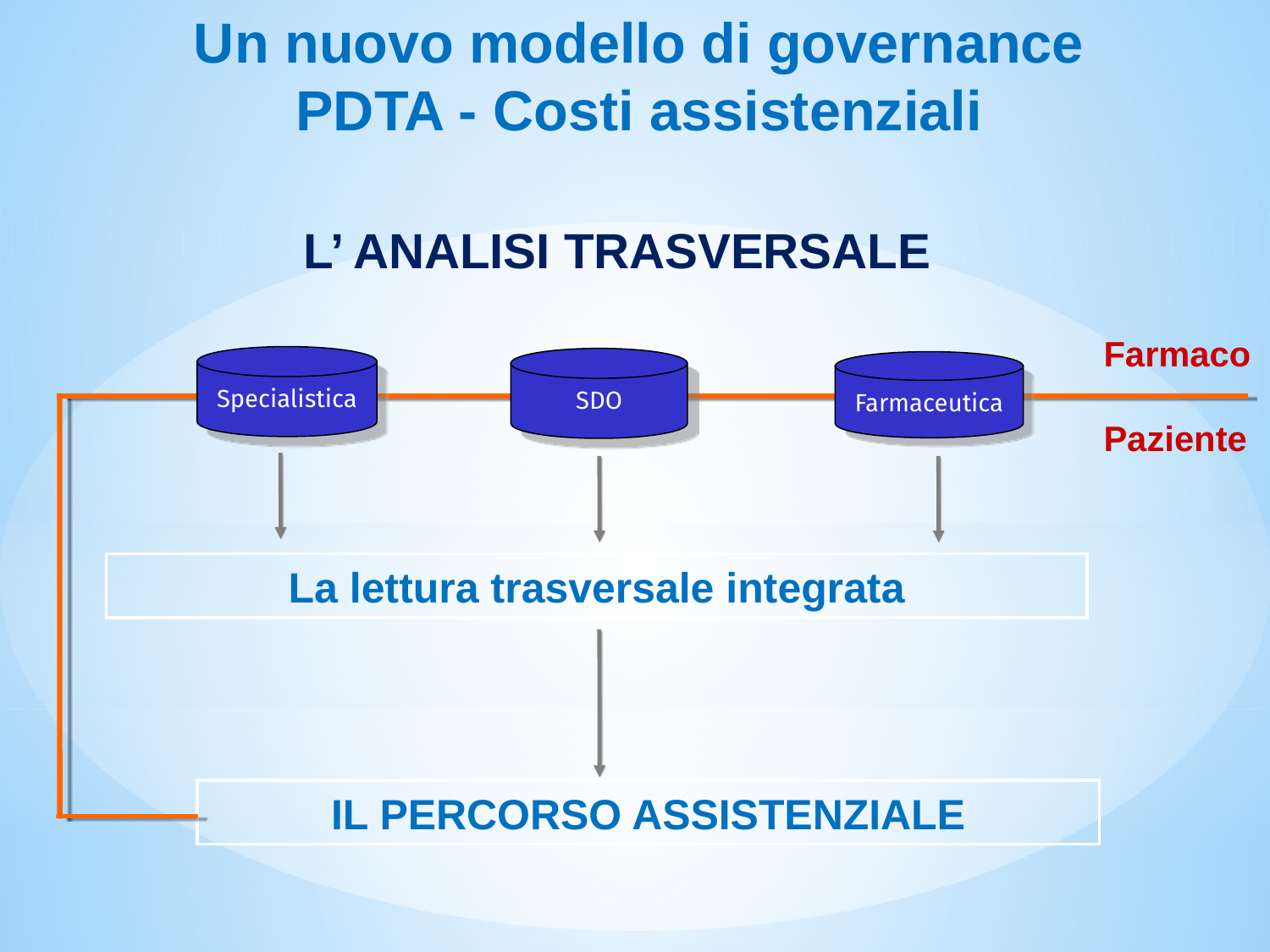

Un nuovo modello di governance
PDTA - Costi assistenziali

L’ ANALISI TRASVERSALE

Farmaco

Paziente

Specialistica
SDO
Farmaceutica

La lettura trasversale integrata

IL PERCORSO ASSISTENZIALE